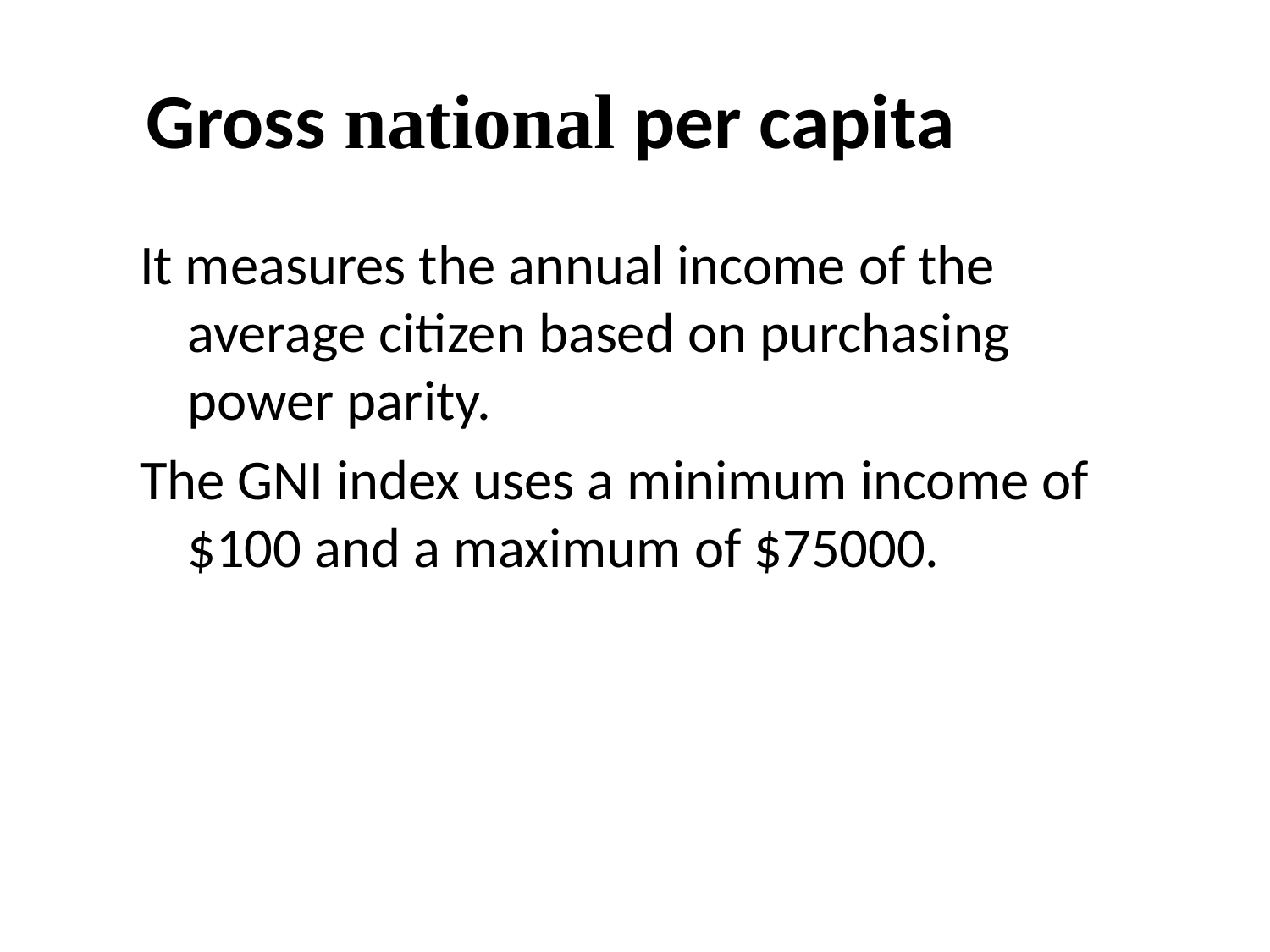

# Gross national per capita
It measures the annual income of the average citizen based on purchasing power parity.
The GNI index uses a minimum income of $100 and a maximum of $75000.